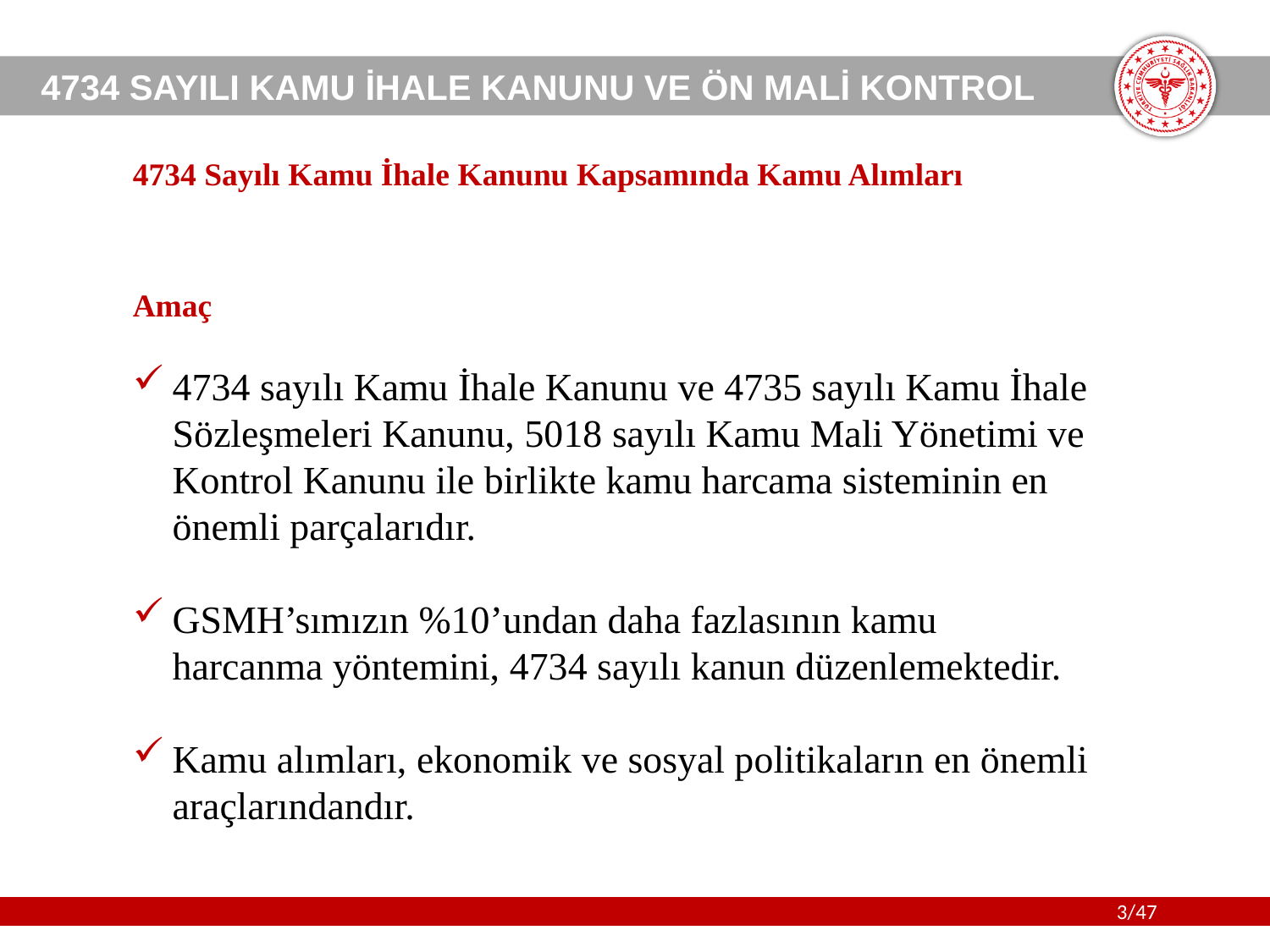

4734 Sayılı Kamu İhale Kanunu Kapsamında Kamu Alımları
Amaç
4734 sayılı Kamu İhale Kanunu ve 4735 sayılı Kamu İhale Sözleşmeleri Kanunu, 5018 sayılı Kamu Mali Yönetimi ve Kontrol Kanunu ile birlikte kamu harcama sisteminin en önemli parçalarıdır.

GSMH’sımızın %10’undan daha fazlasının kamu harcanma yöntemini, 4734 sayılı kanun düzenlemektedir.

Kamu alımları, ekonomik ve sosyal politikaların en önemli araçlarındandır.